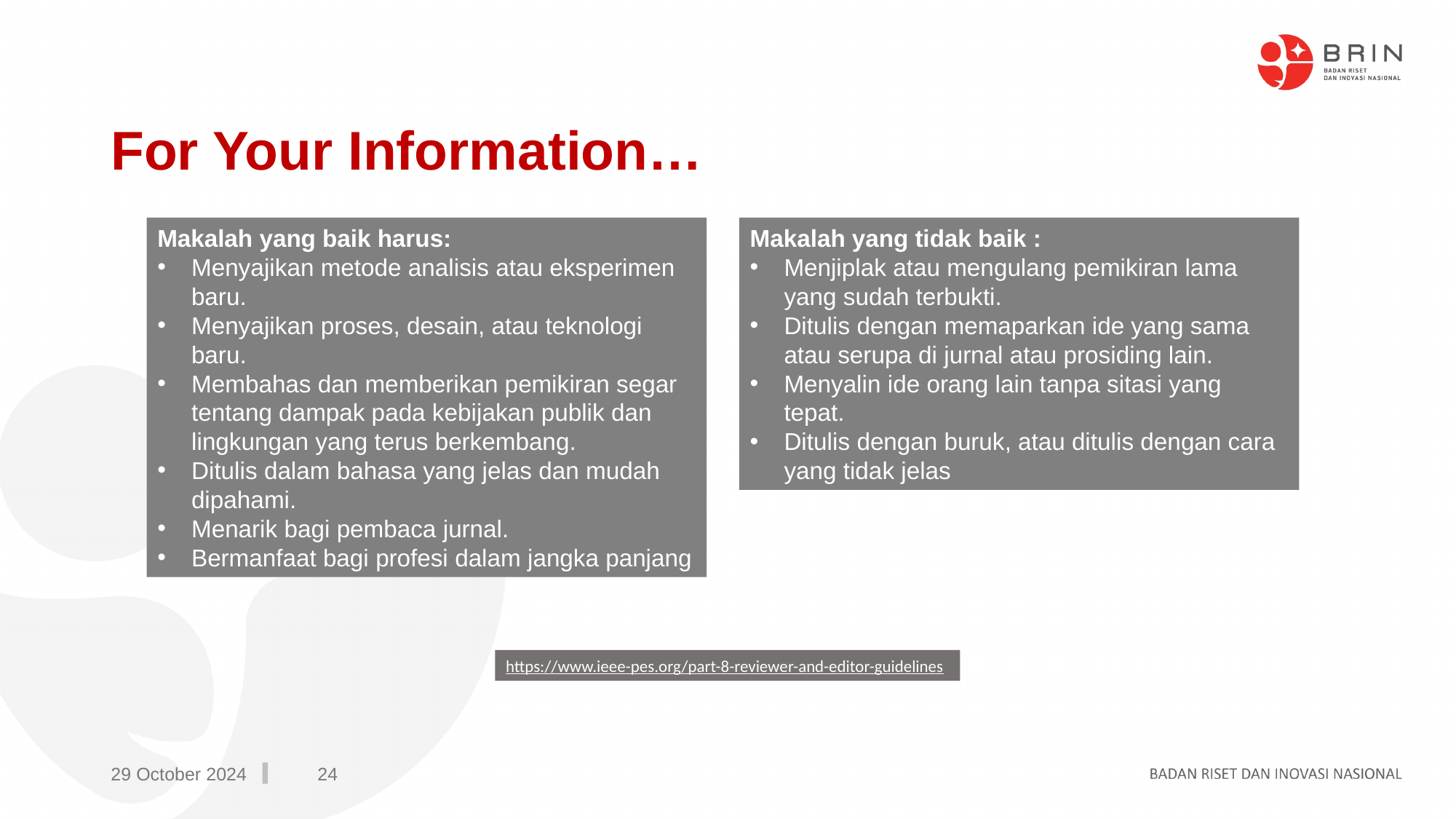

# For Your Information…
Makalah yang tidak baik :
Menjiplak atau mengulang pemikiran lama yang sudah terbukti.
Ditulis dengan memaparkan ide yang sama atau serupa di jurnal atau prosiding lain.
Menyalin ide orang lain tanpa sitasi yang tepat.
Ditulis dengan buruk, atau ditulis dengan cara yang tidak jelas
Makalah yang baik harus:
Menyajikan metode analisis atau eksperimen baru.
Menyajikan proses, desain, atau teknologi baru.
Membahas dan memberikan pemikiran segar tentang dampak pada kebijakan publik dan lingkungan yang terus berkembang.
Ditulis dalam bahasa yang jelas dan mudah dipahami.
Menarik bagi pembaca jurnal.
Bermanfaat bagi profesi dalam jangka panjang
https://www.ieee-pes.org/part-8-reviewer-and-editor-guidelines
24
29 October 2024